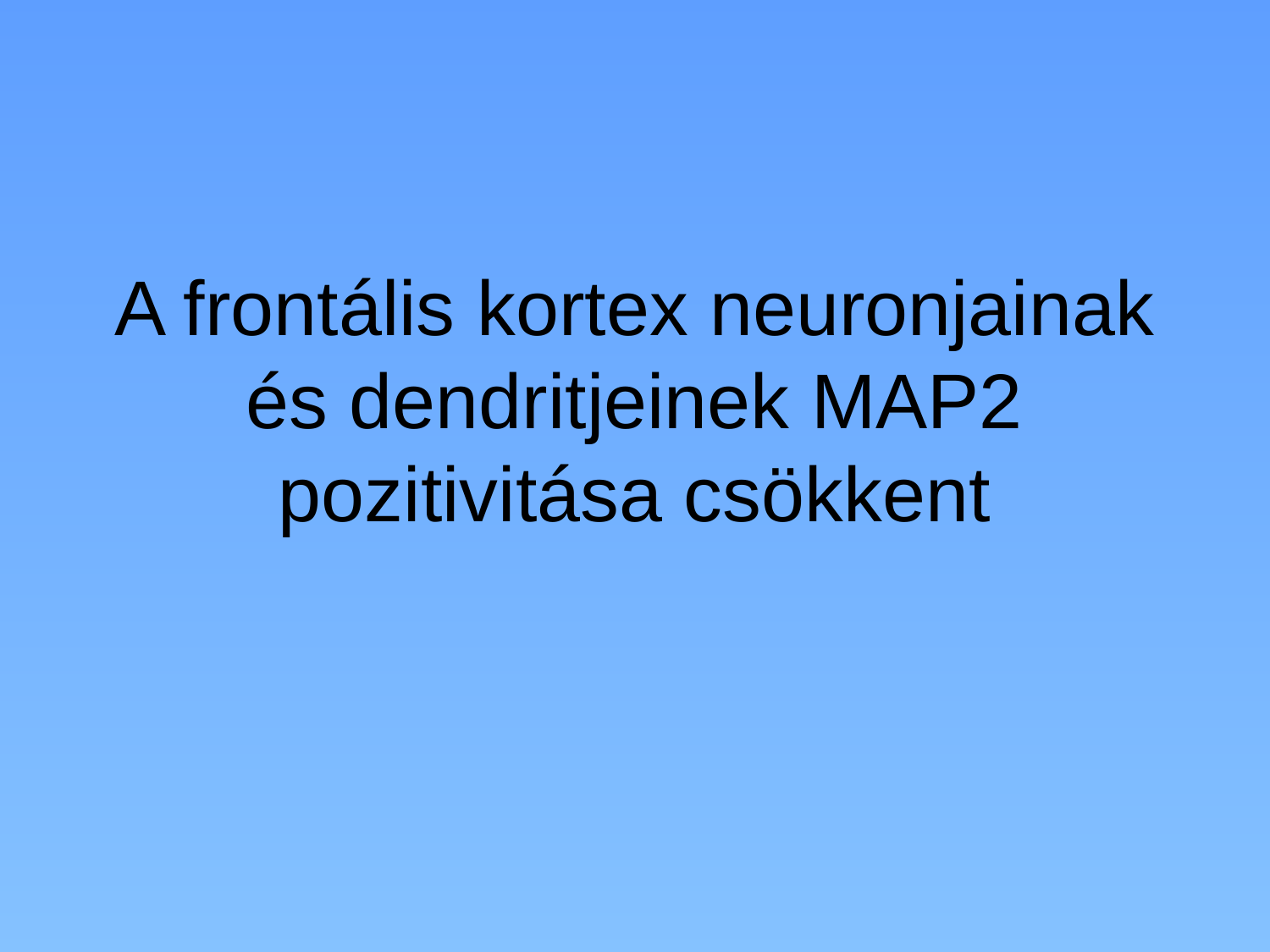

# A frontális kortex neuronjainak és dendritjeinek MAP2 pozitivitása csökkent